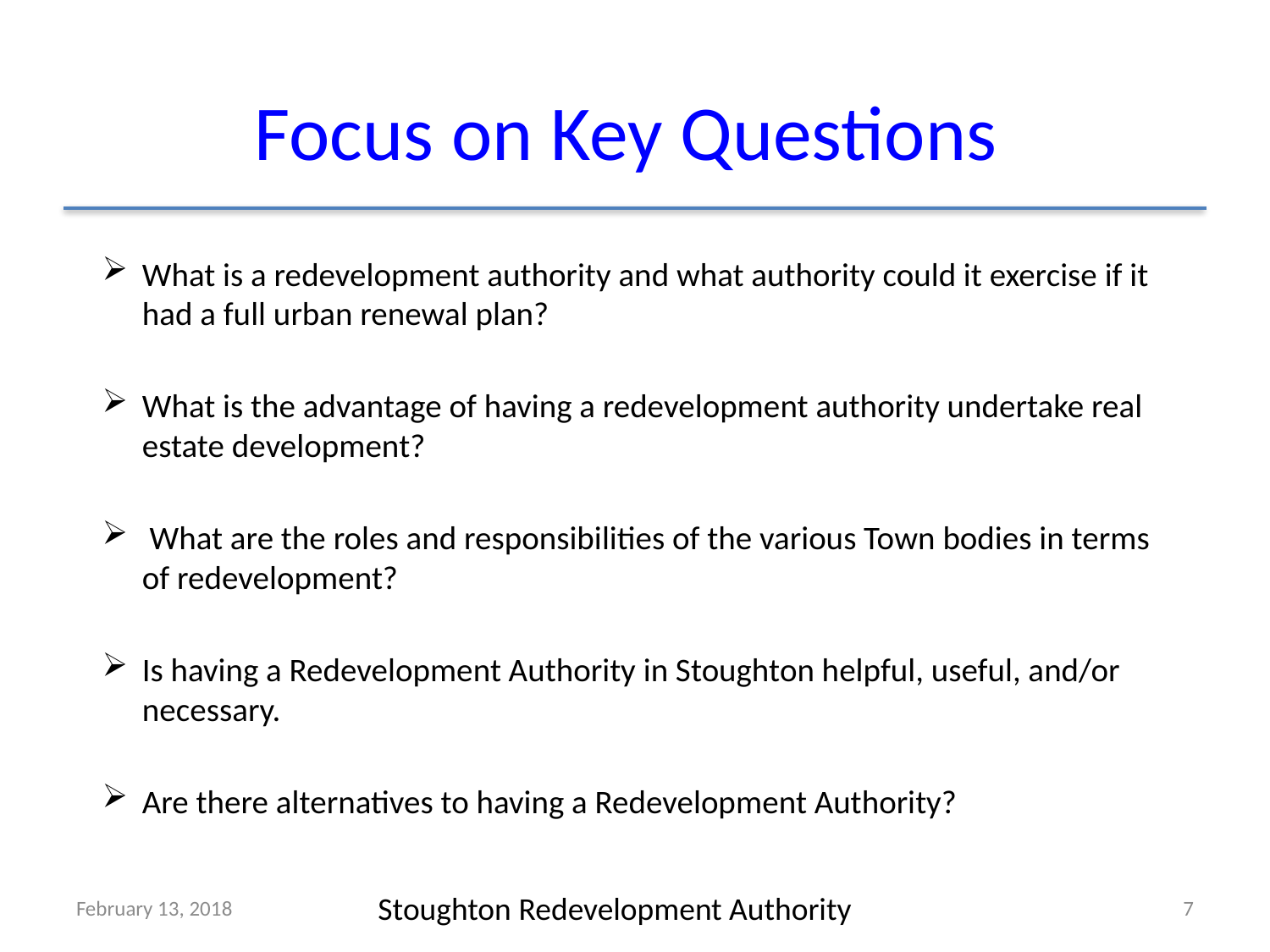

# Focus on Key Questions
What is a redevelopment authority and what authority could it exercise if it had a full urban renewal plan?

What is the advantage of having a redevelopment authority undertake real estate development?

 What are the roles and responsibilities of the various Town bodies in terms of redevelopment?

Is having a Redevelopment Authority in Stoughton helpful, useful, and/or necessary.

Are there alternatives to having a Redevelopment Authority?

February 13, 2018
7
Stoughton Redevelopment Authority